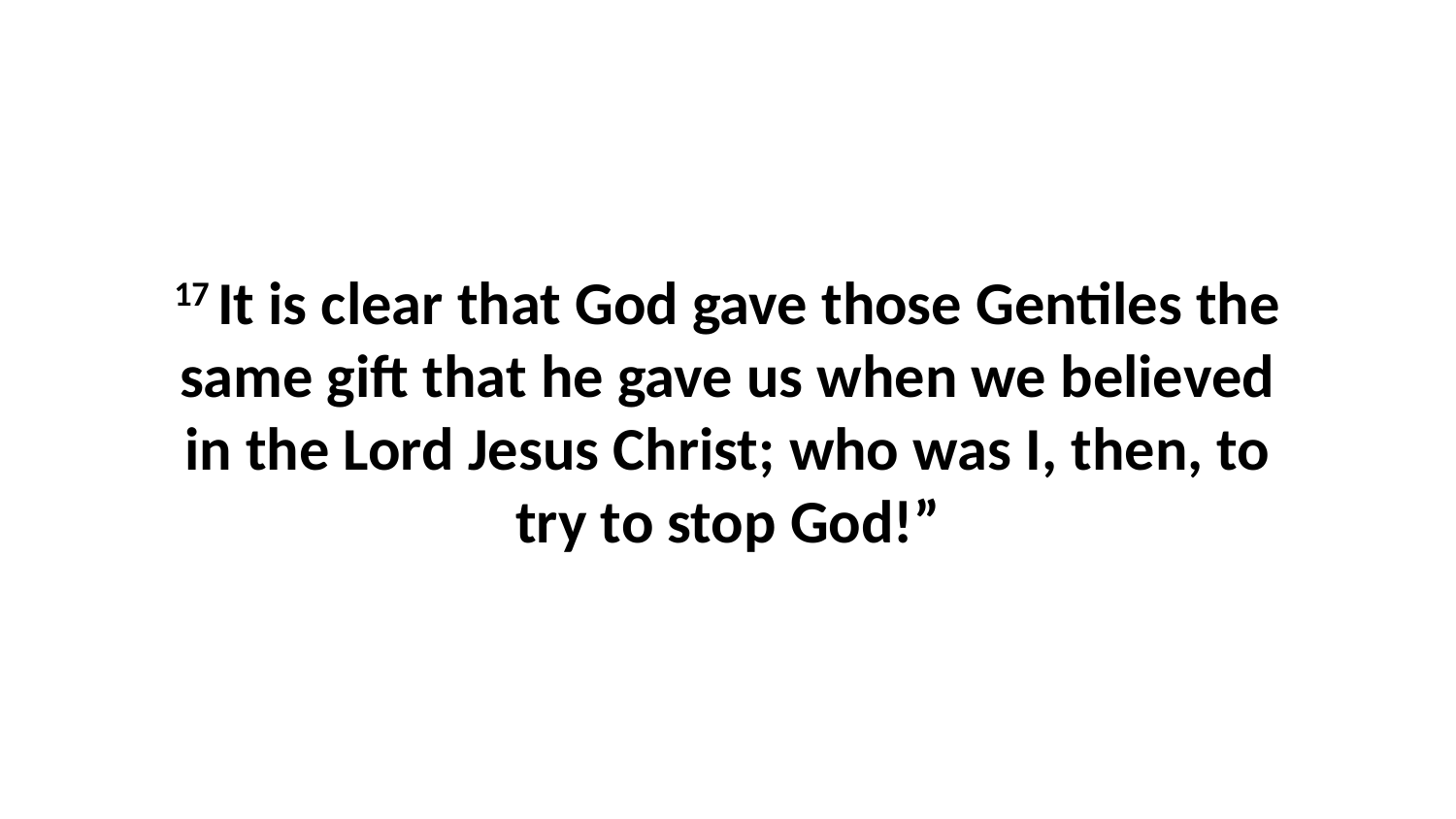

17 It is clear that God gave those Gentiles the same gift that he gave us when we believed in the Lord Jesus Christ; who was I, then, to try to stop God!”